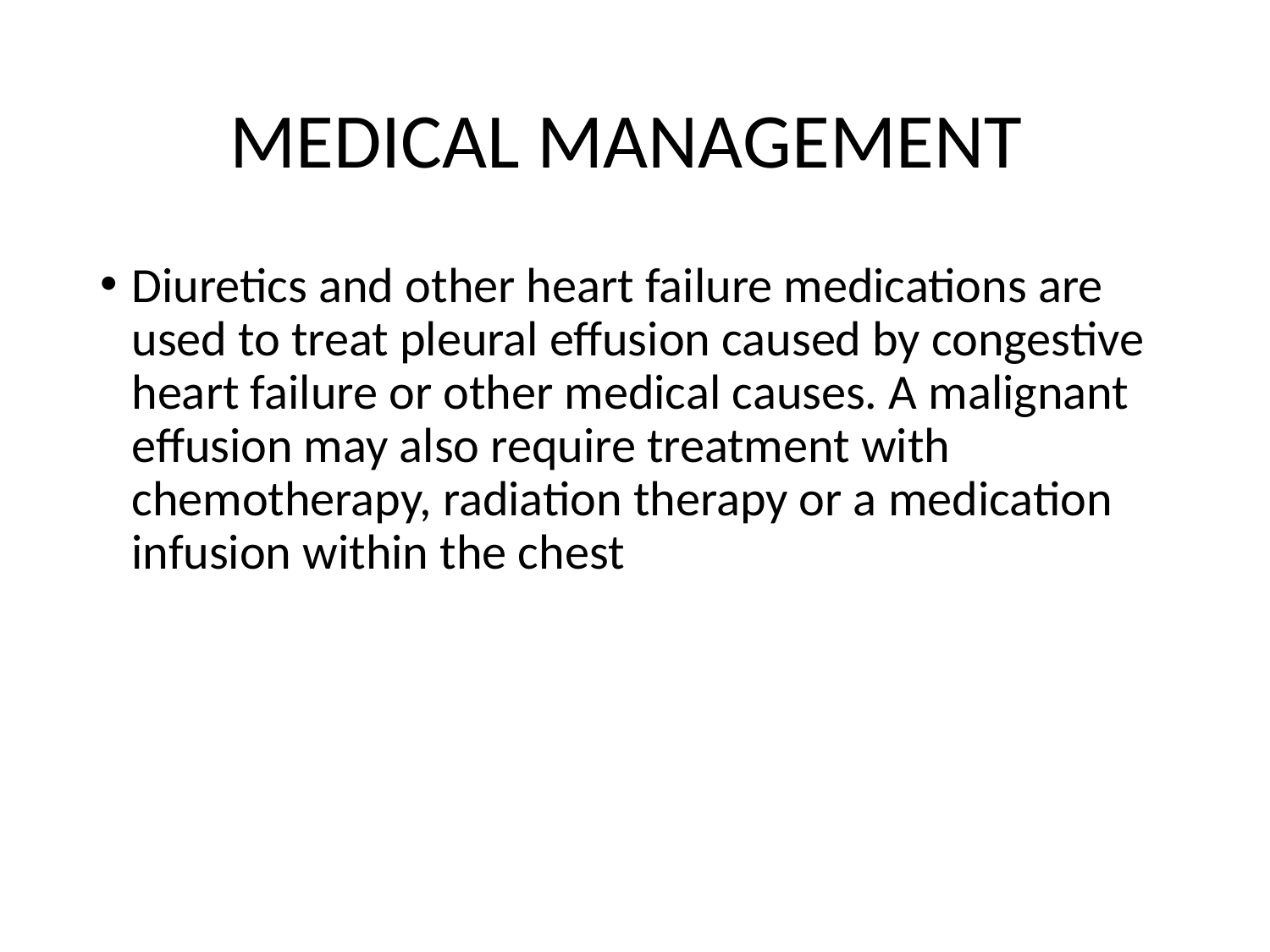

# MEDICAL MANAGEMENT
Diuretics and other heart failure medications are used to treat pleural effusion caused by congestive heart failure or other medical causes. A malignant effusion may also require treatment with chemotherapy, radiation therapy or a medication infusion within the chest